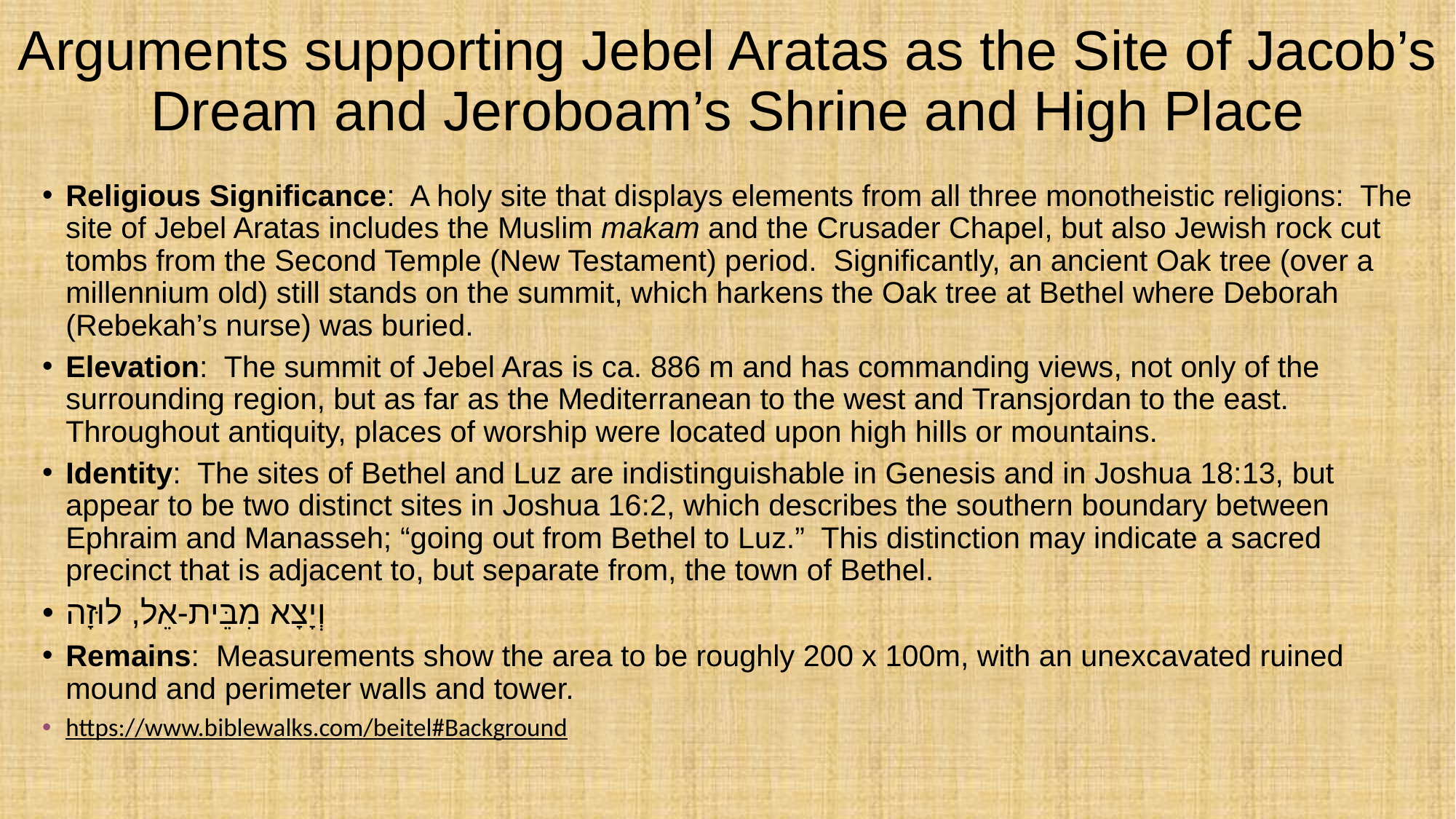

# Arguments supporting Jebel Aratas as the Site of Jacob’s Dream and Jeroboam’s Shrine and High Place
Religious Significance:  A holy site that displays elements from all three monotheistic religions:  The site of Jebel Aratas includes the Muslim makam and the Crusader Chapel, but also Jewish rock cut tombs from the Second Temple (New Testament) period.  Significantly, an ancient Oak tree (over a millennium old) still stands on the summit, which harkens the Oak tree at Bethel where Deborah (Rebekah’s nurse) was buried.
Elevation:  The summit of Jebel Aras is ca. 886 m and has commanding views, not only of the surrounding region, but as far as the Mediterranean to the west and Transjordan to the east.  Throughout antiquity, places of worship were located upon high hills or mountains.
Identity:  The sites of Bethel and Luz are indistinguishable in Genesis and in Joshua 18:13, but appear to be two distinct sites in Joshua 16:2, which describes the southern boundary between Ephraim and Manasseh; “going out from Bethel to Luz.”  This distinction may indicate a sacred precinct that is adjacent to, but separate from, the town of Bethel.
וְיָצָא מִבֵּית-אֵל, לוּזָה
Remains:  Measurements show the area to be roughly 200 x 100m, with an unexcavated ruined mound and perimeter walls and tower.
https://www.biblewalks.com/beitel#Background